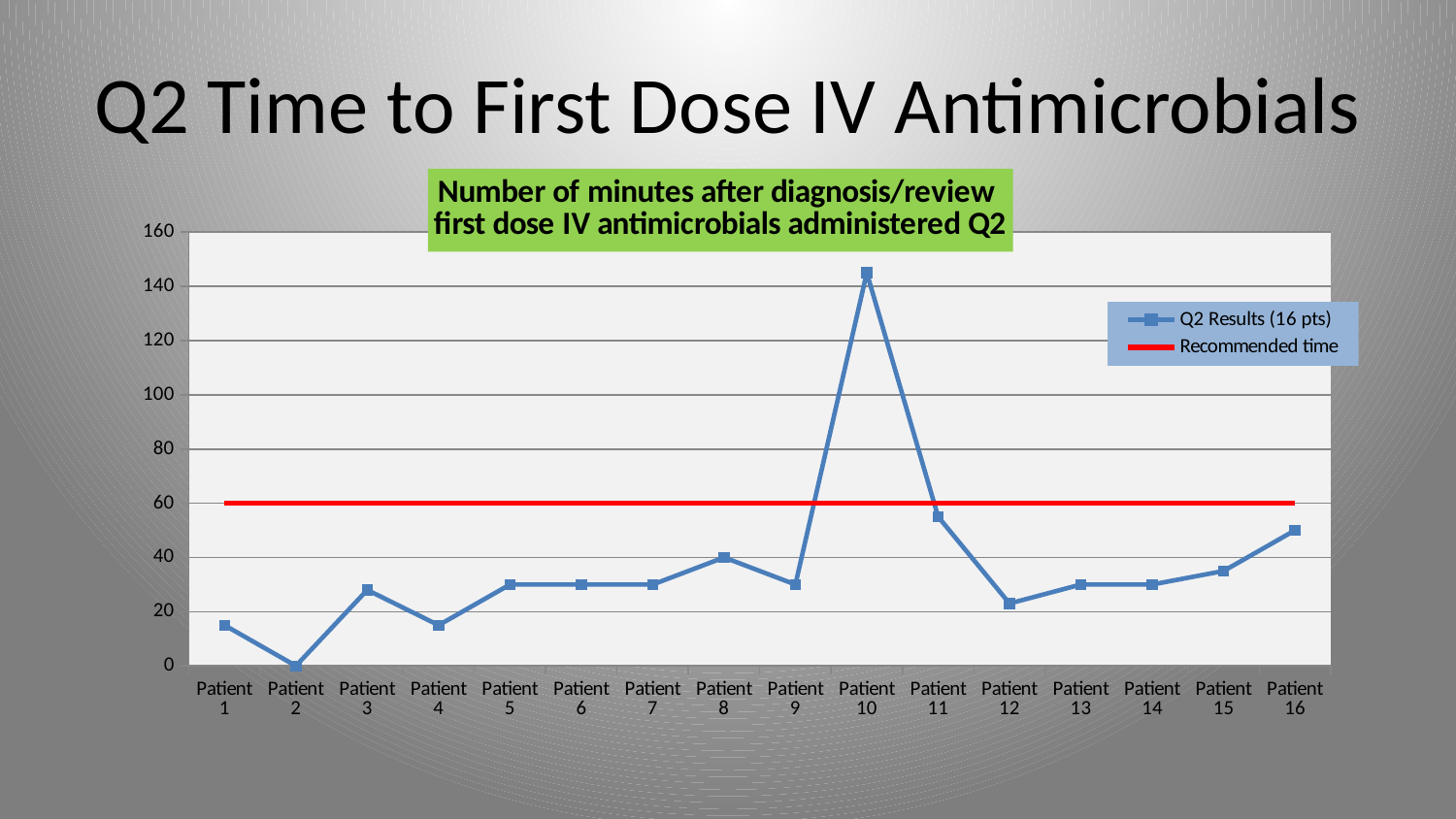

# Q2 Time to First Dose IV Antimicrobials

### Chart: Number of minutes after diagnosis/review first dose IV antimicrobials administered Q2

| Category | Q2 Results (16 pts) | Recommended time |
|---|---|---|
| Patient 1 | 15.0 | 60.0 |
| Patient 2 | 0.0 | 60.0 |
| Patient 3 | 28.0 | 60.0 |
| Patient 4 | 15.0 | 60.0 |
| Patient 5 | 30.0 | 60.0 |
| Patient 6 | 30.0 | 60.0 |
| Patient 7 | 30.0 | 60.0 |
| Patient 8 | 40.0 | 60.0 |
| Patient 9 | 30.0 | 60.0 |
| Patient 10 | 145.0 | 60.0 |
| Patient 11 | 55.0 | 60.0 |
| Patient 12 | 23.0 | 60.0 |
| Patient 13 | 30.0 | 60.0 |
| Patient 14 | 30.0 | 60.0 |
| Patient 15 | 35.0 | 60.0 |
| Patient 16 | 50.0 | 60.0 |